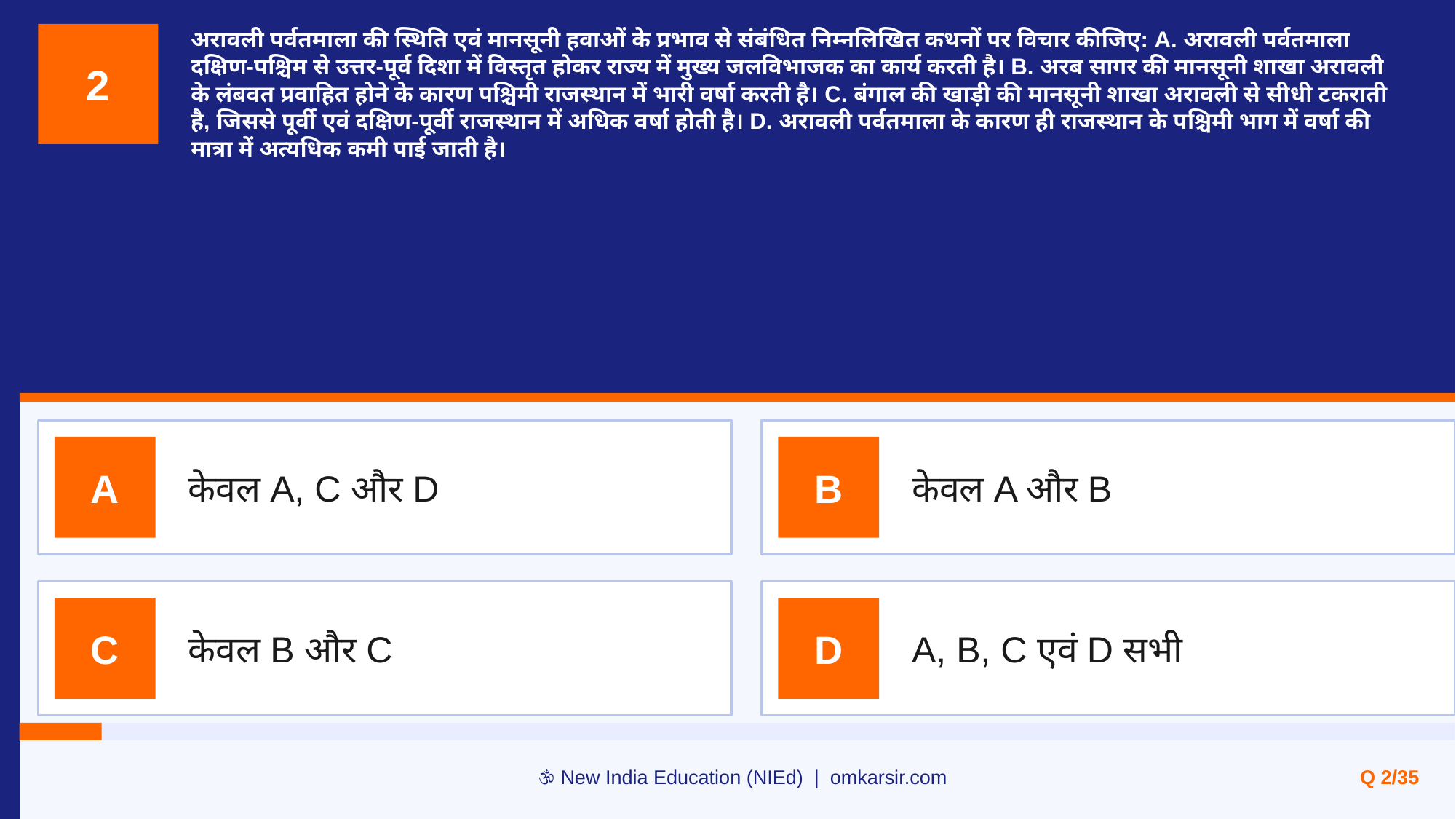

अरावली पर्वतमाला की स्थिति एवं मानसूनी हवाओं के प्रभाव से संबंधित निम्नलिखित कथनों पर विचार कीजिए: A. अरावली पर्वतमाला दक्षिण-पश्चिम से उत्तर-पूर्व दिशा में विस्तृत होकर राज्य में मुख्य जलविभाजक का कार्य करती है। B. अरब सागर की मानसूनी शाखा अरावली के लंबवत प्रवाहित होने के कारण पश्चिमी राजस्थान में भारी वर्षा करती है। C. बंगाल की खाड़ी की मानसूनी शाखा अरावली से सीधी टकराती है, जिससे पूर्वी एवं दक्षिण-पूर्वी राजस्थान में अधिक वर्षा होती है। D. अरावली पर्वतमाला के कारण ही राजस्थान के पश्चिमी भाग में वर्षा की मात्रा में अत्यधिक कमी पाई जाती है।
2

केवल A, C और D
केवल A और B
A
B

केवल B और C
A, B, C एवं D सभी
C
D

🕉️ New India Education (NIEd)  |  omkarsir.com
Q 2/35